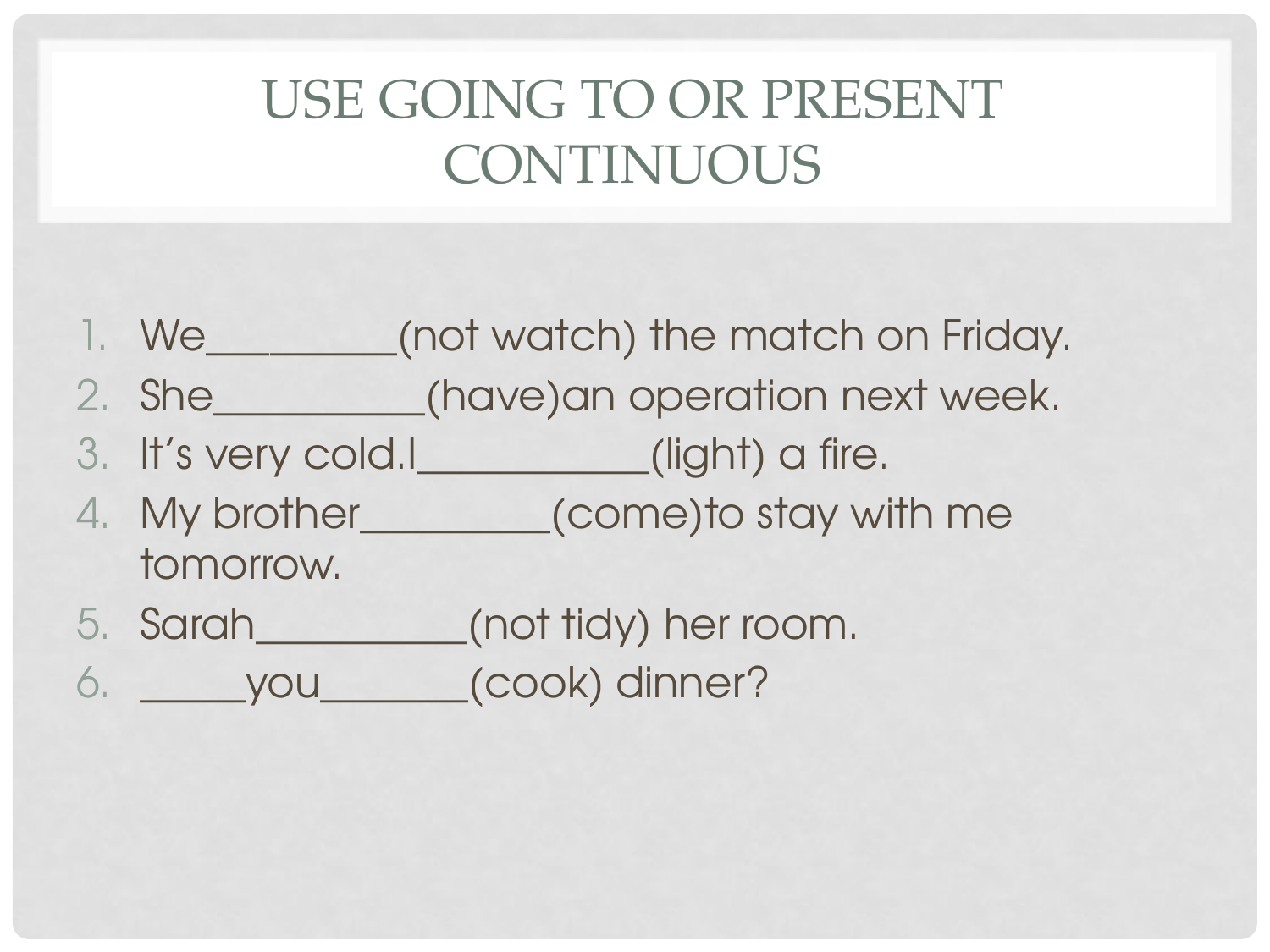

# USE GOING TO OR PRESENT CONTINUOUS

We_________(not watch) the match on Friday.
She__________(have)an operation next week.
It’s very cold.I___________(light) a fire.
My brother_________(come)to stay with me tomorrow.
Sarah__________(not tidy) her room.
_____you_______(cook) dinner?